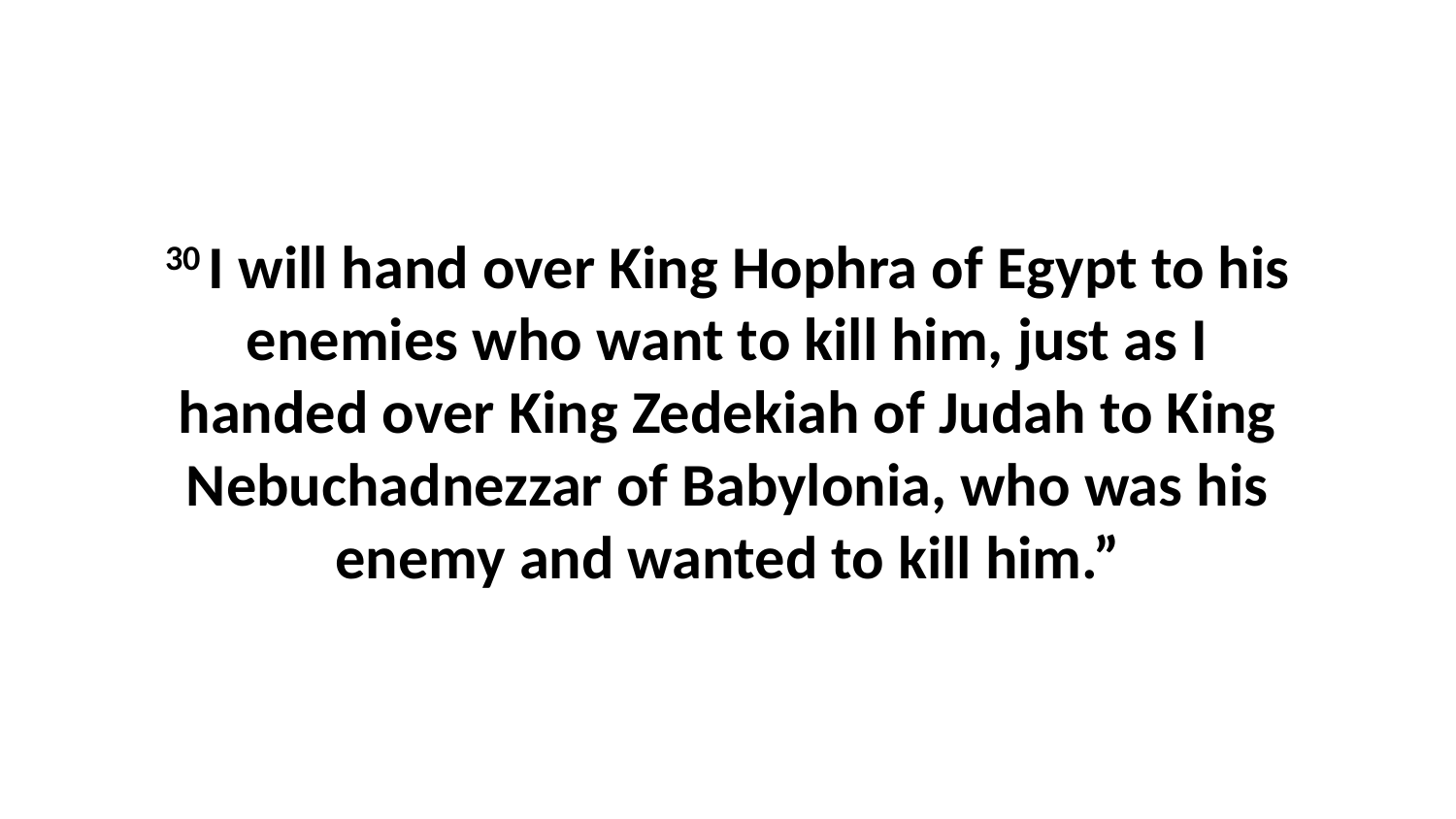

30 I will hand over King Hophra of Egypt to his enemies who want to kill him, just as I handed over King Zedekiah of Judah to King Nebuchadnezzar of Babylonia, who was his enemy and wanted to kill him.”